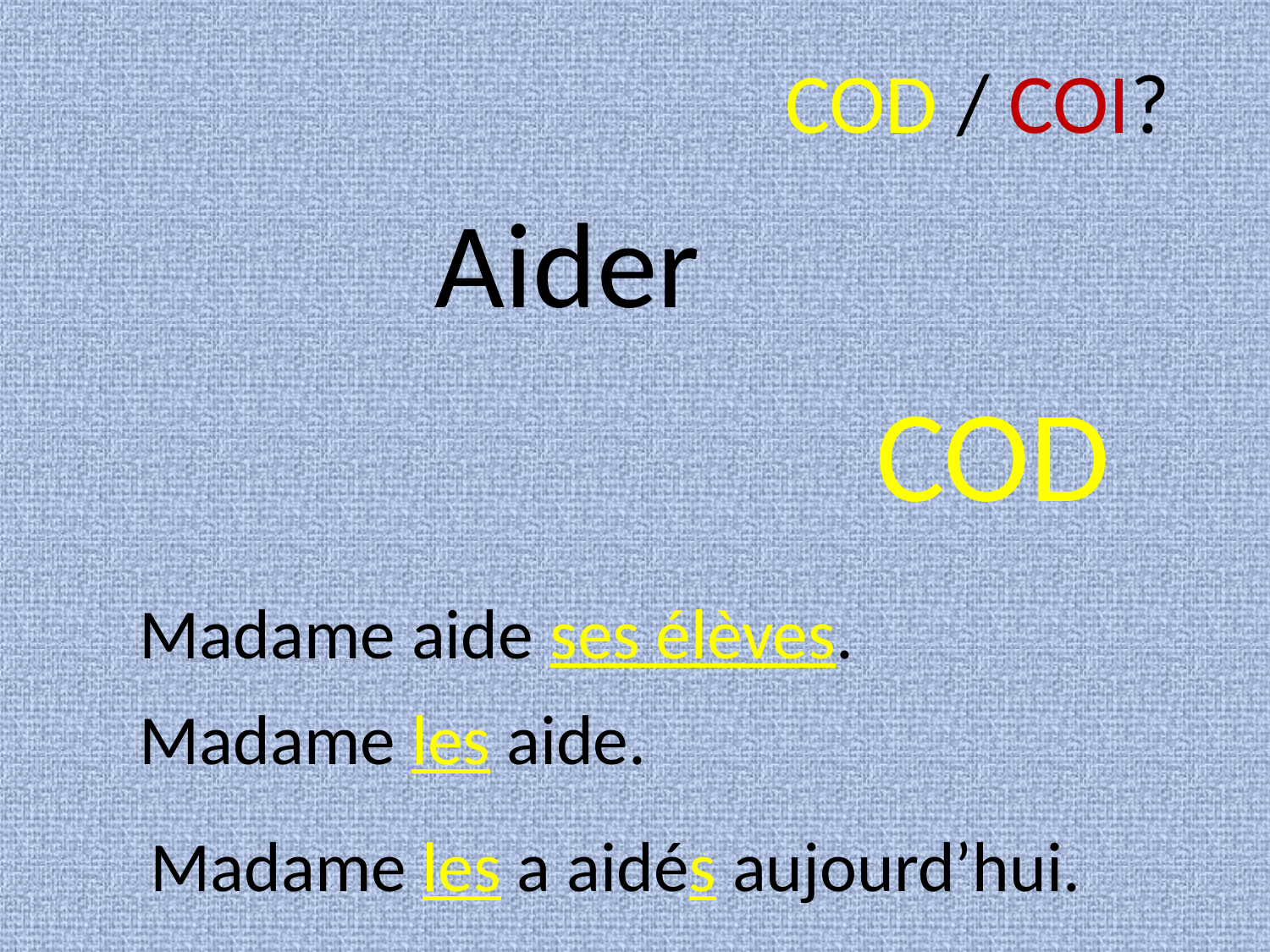

COD / COI?
# Aider
                 COD
Madame aide ses élèves.
Madame les aide.
Madame les a aidés aujourd’hui.